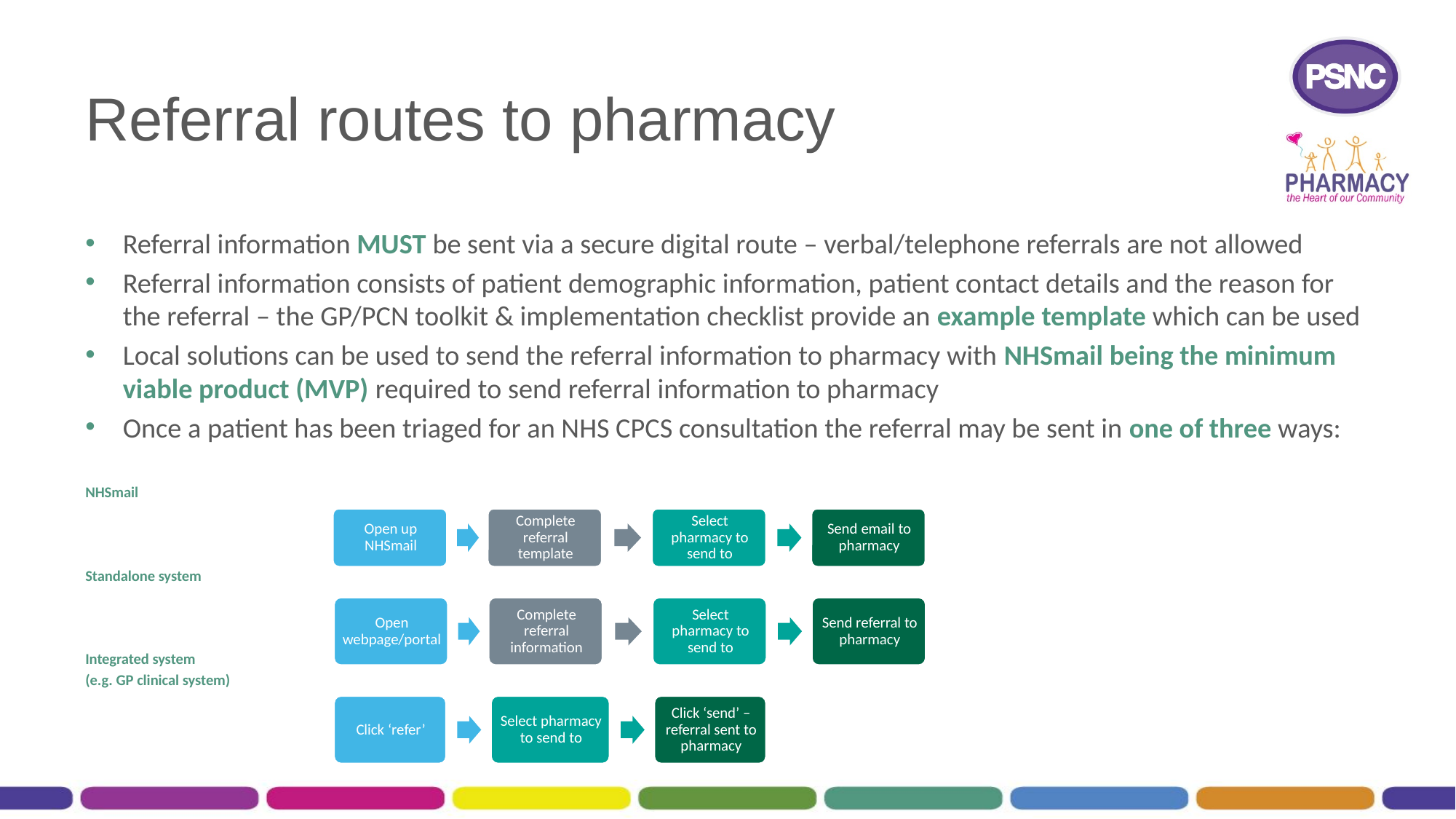

# Referral routes to pharmacy
Referral information MUST be sent via a secure digital route – verbal/telephone referrals are not allowed
Referral information consists of patient demographic information, patient contact details and the reason for the referral – the GP/PCN toolkit & implementation checklist provide an example template which can be used
Local solutions can be used to send the referral information to pharmacy with NHSmail being the minimum viable product (MVP) required to send referral information to pharmacy
Once a patient has been triaged for an NHS CPCS consultation the referral may be sent in one of three ways:

NHSmail

Standalone system

Integrated system
(e.g. GP clinical system)
Open up NHSmail

Complete referral template

Select pharmacy to send to

Send email to pharmacy
Open webpage/portal

Complete referral information

Select pharmacy to send to

Send referral to pharmacy
Click ‘refer’

Select pharmacy to send to

Click ‘send’ – referral sent to pharmacy